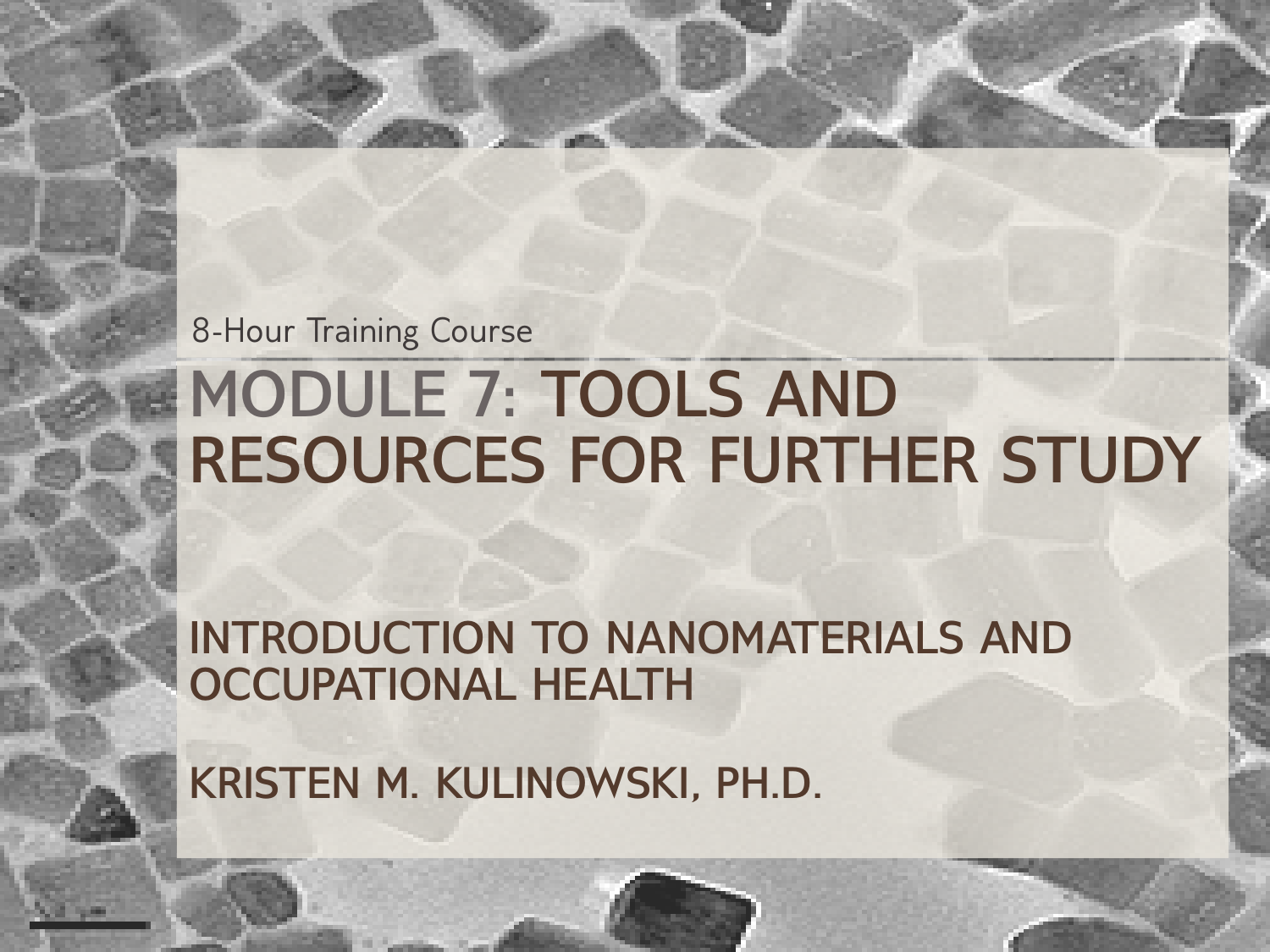

8-Hour Training Course
Module 7: Tools and Resources for Further Study
Introduction to Nanomaterials and Occupational Health
Kristen M. Kulinowski, Ph.D.